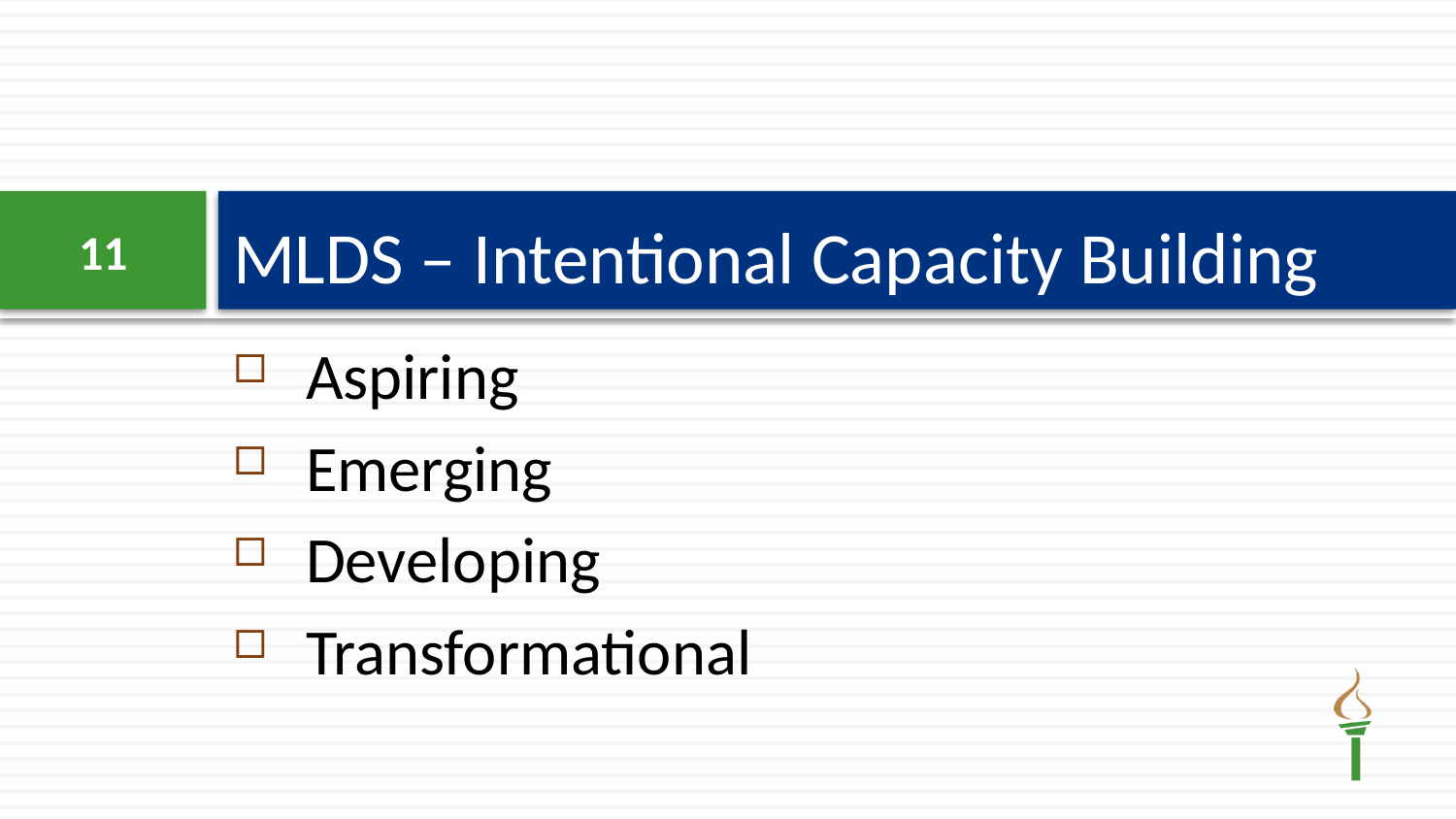

# MLDS – Intentional Capacity Building
11
Aspiring
Emerging
Developing
Transformational